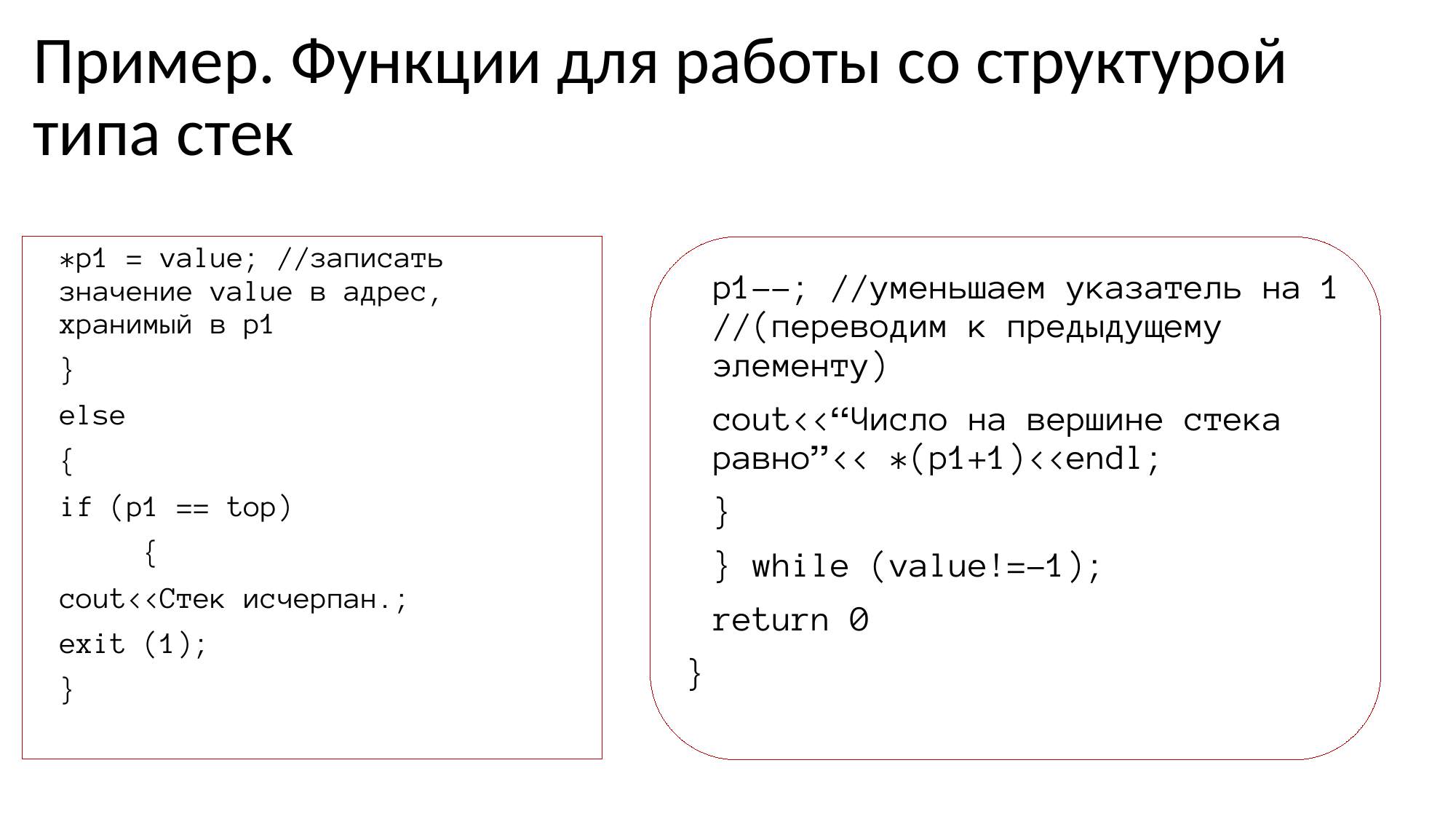

# Пример. Функции для работы со структурой типа стек
	*p1 = value; //записать значение value в адрес, хранимый в p1
	}
	else
	{
		if (p1 == top)
	     {
		cout<<Стек исчерпан.;
		exit (1);
		}

	p1--; //уменьшаем указатель на 1 			//(переводим к предыдущему элементу)
			cout<<“Число на вершине стека 				равно”<< *(p1+1)<<endl;
		}
	} while (value!=-1);
	return 0
}
14